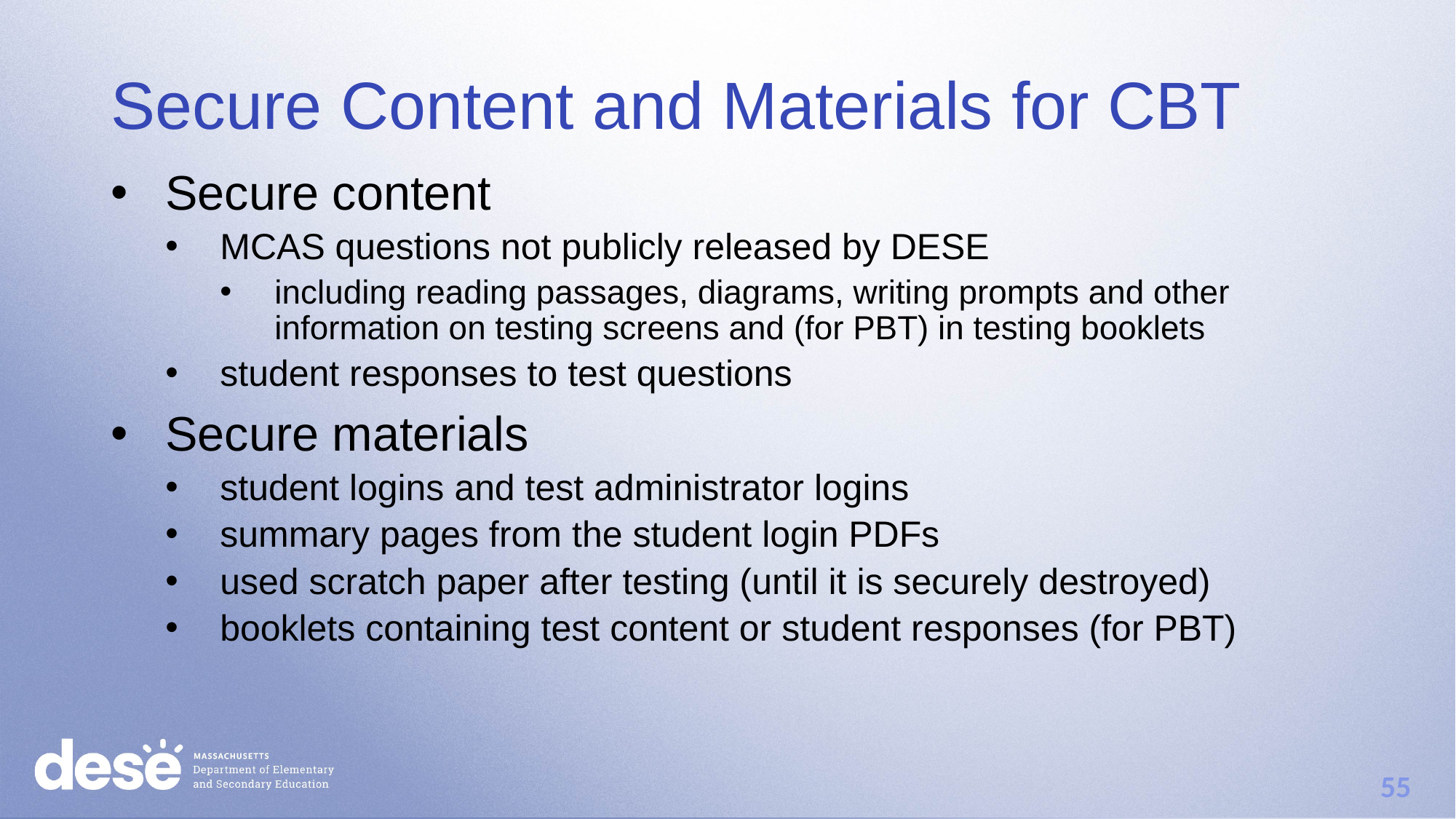

# Secure Content and Materials for CBT
Secure content
MCAS questions not publicly released by DESE
including reading passages, diagrams, writing prompts and other information on testing screens and (for PBT) in testing booklets
student responses to test questions
Secure materials
student logins and test administrator logins
summary pages from the student login PDFs
used scratch paper after testing (until it is securely destroyed)
booklets containing test content or student responses (for PBT)